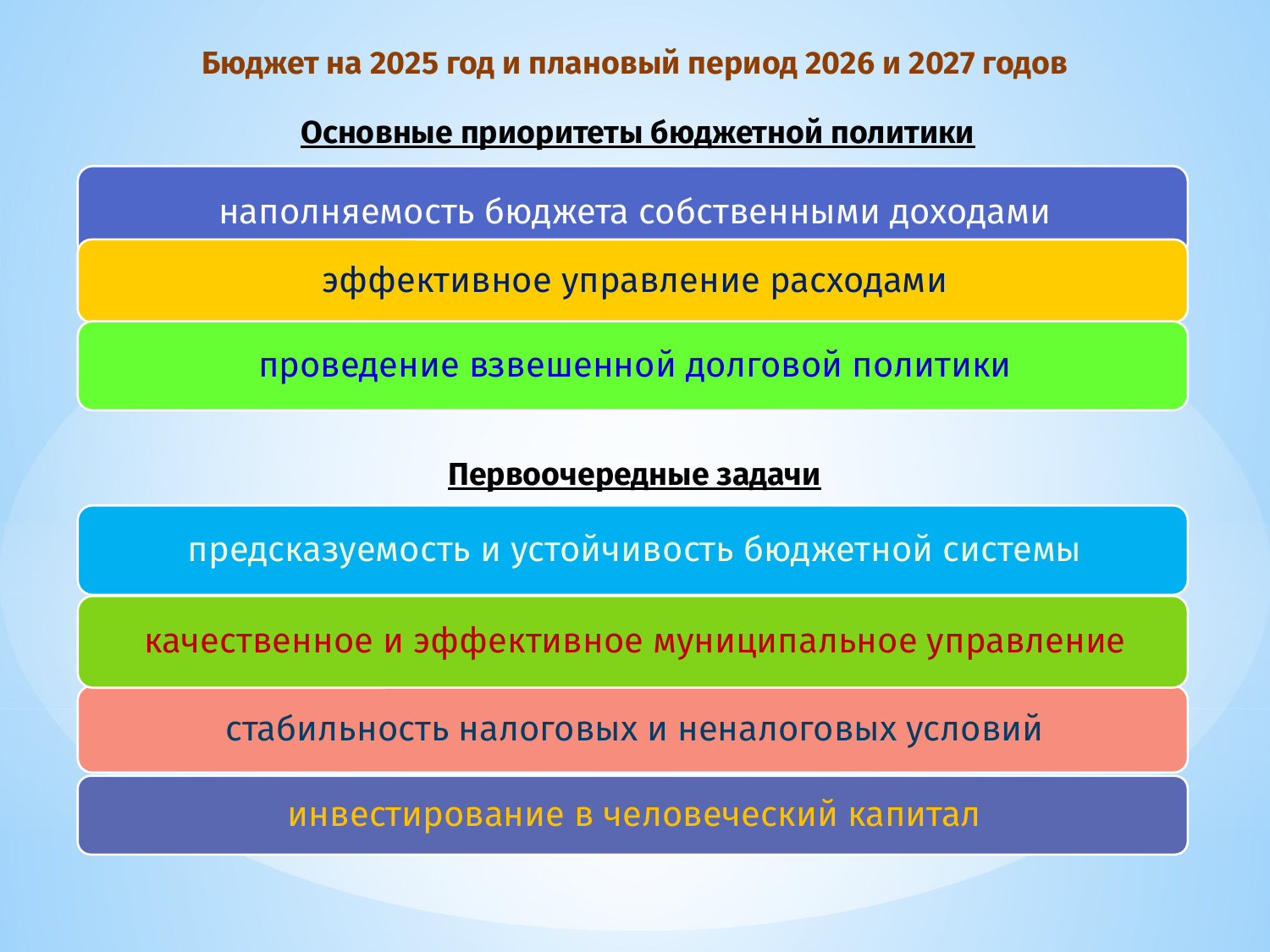

Бюджет на 2025 год и плановый период 2026 и 2027 годов
Основные приоритеты бюджетной политики
стабильность налоговых и неналоговых условий
инвестирование в человеческий капитал
наполняемость бюджета собственными доходами
эффективное управление расходами
предсказуемость и устойчивость бюджетной системы
качественное и эффективное муниципальное управление
проведение взвешенной долговой политики
Первоочередные задачи